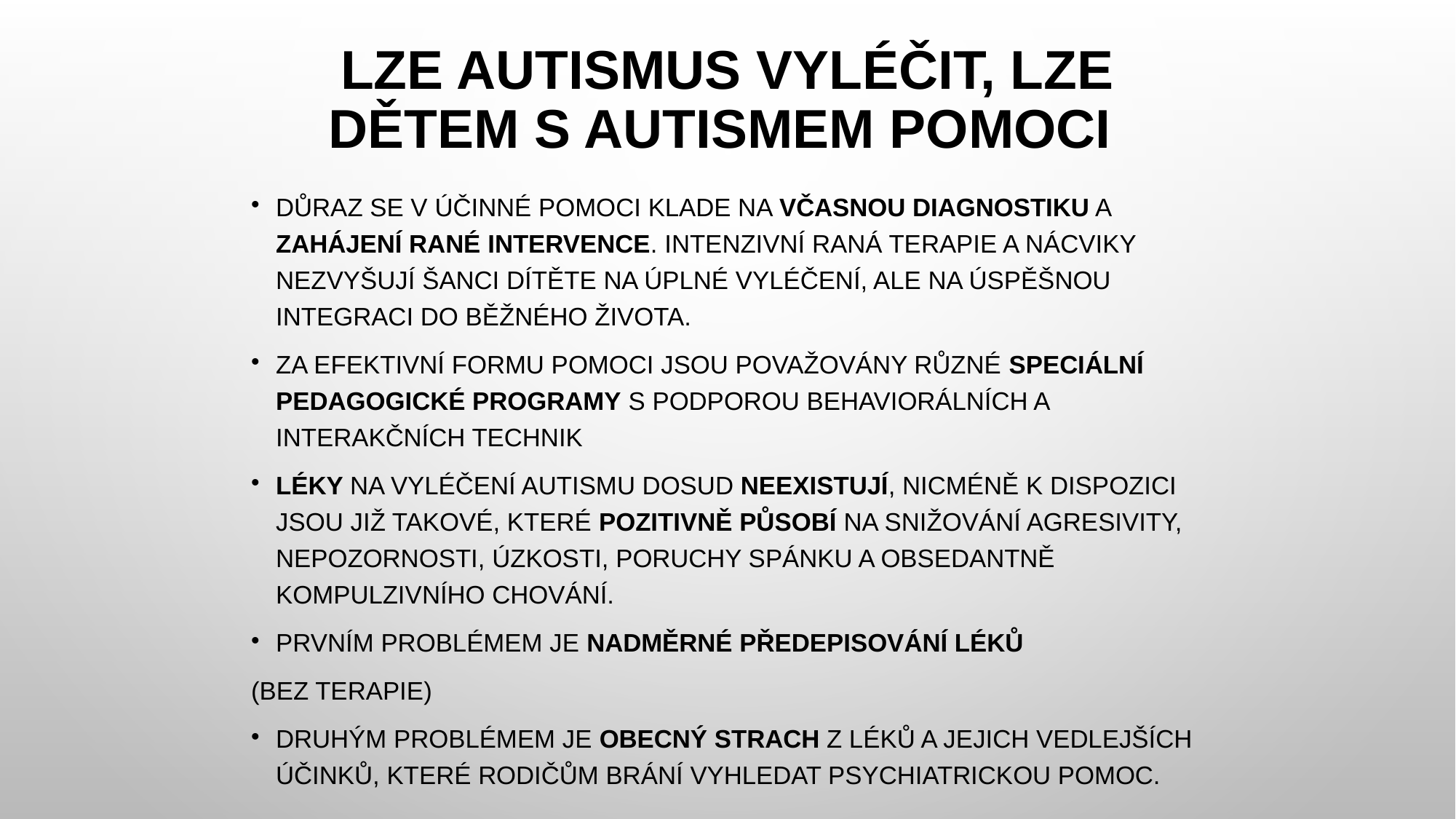

# Lze autismus vyléčit, lze dětem s autismem pomoci
Důraz se v účinné pomoci klade na včasnou diagnostiku a zahájení rané intervence. Intenzivní raná terapie a nácviky nezvyšují šanci dítěte na úplné vyléčení, ale na úspěšnou integraci do běžného života.
Za efektivní formu pomoci jsou považovány různé speciální pedagogické programy s podporou behaviorálních a interakčních technik
Léky na vyléčení autismu dosud neexistují, nicméně k dispozici jsou již takové, které pozitivně působí na snižování agresivity, nepozornosti, úzkosti, poruchy spánku a obsedantně kompulzivního chování.
Prvním problémem je nadměrné předepisování léků
(bez terapie)
Druhým problémem je obecný strach z léků a jejich vedlejších účinků, které rodičům brání vyhledat psychiatrickou pomoc.